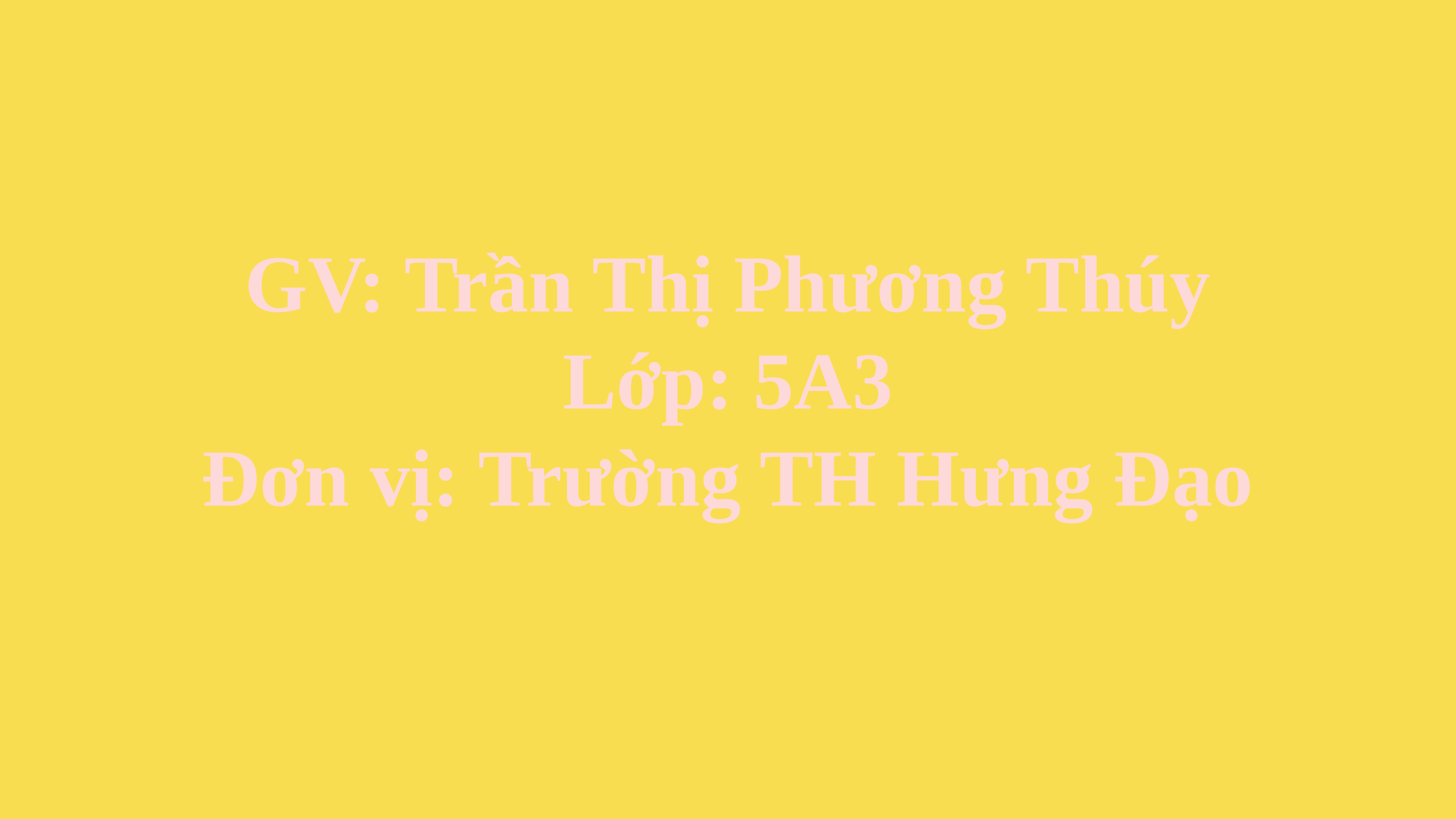

GV: Trần Thị Phương Thúy
Lớp: 5A3
Đơn vị: Trường TH Hưng Đạo